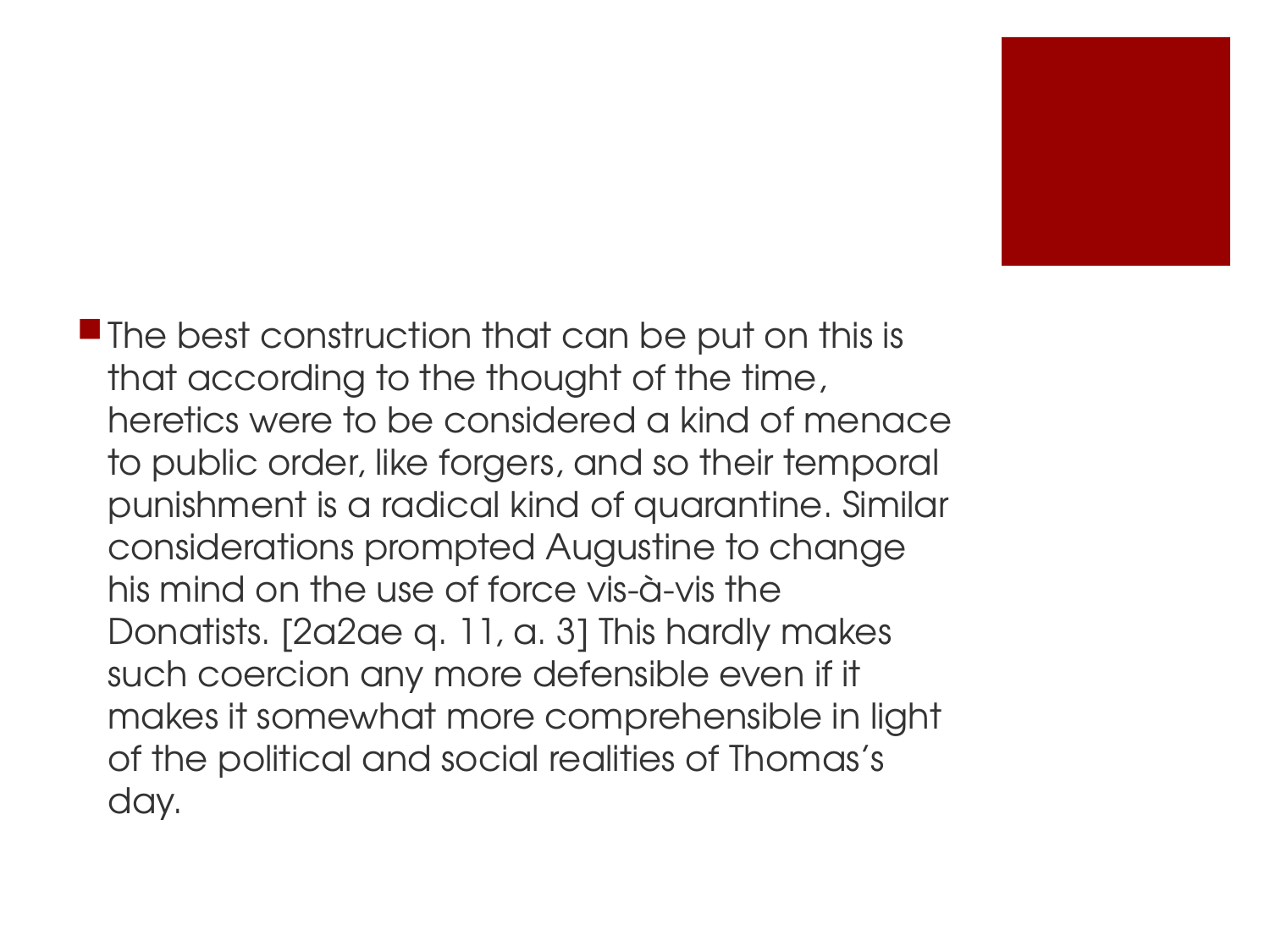

#
The best construction that can be put on this is that according to the thought of the time, heretics were to be considered a kind of menace to public order, like forgers, and so their temporal punishment is a radical kind of quarantine. Similar considerations prompted Augustine to change his mind on the use of force vis-à-vis the Donatists. [2a2ae q. 11, a. 3] This hardly makes such coercion any more defensible even if it makes it somewhat more comprehensible in light of the political and social realities of Thomas’s day.